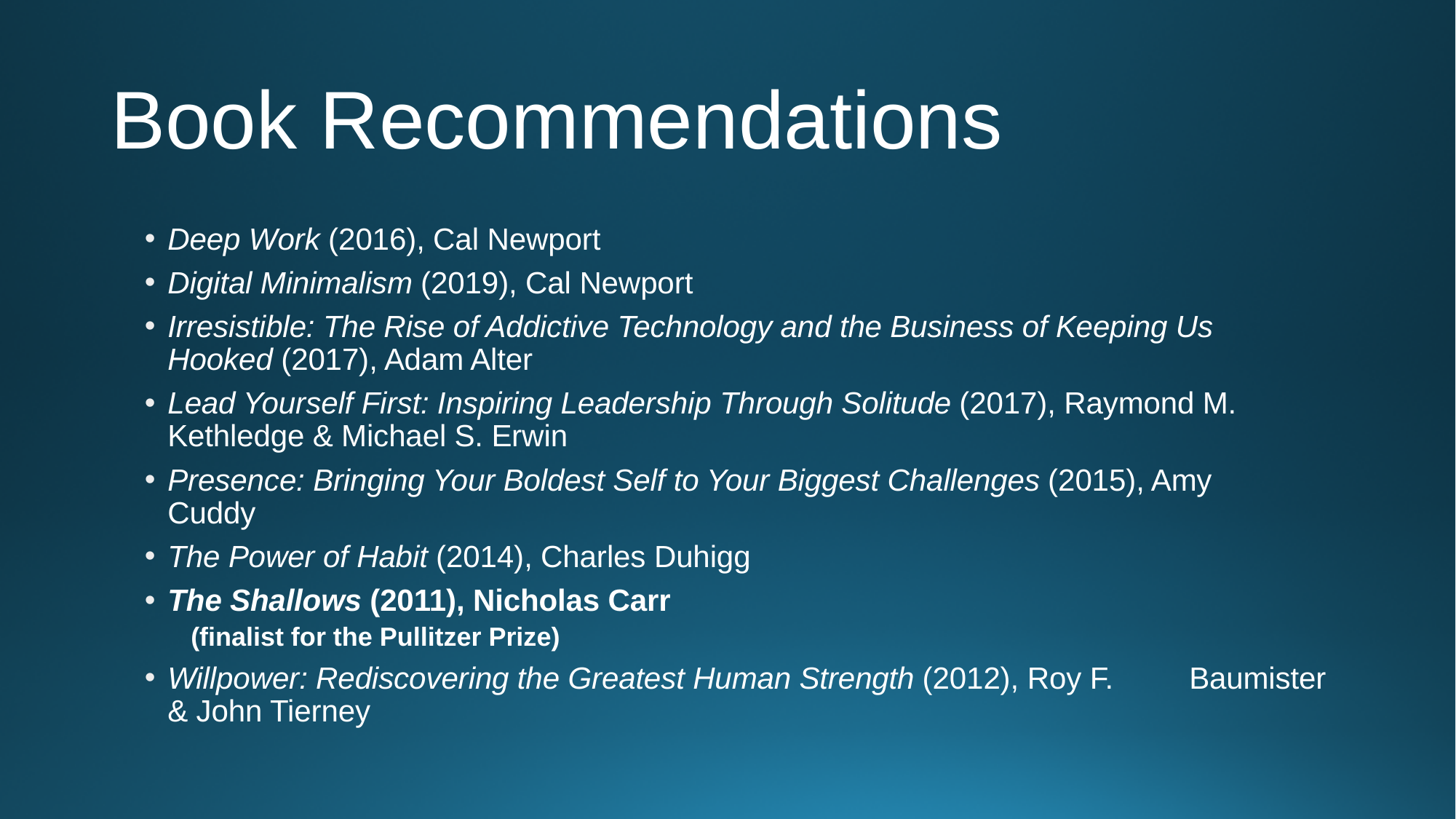

# Book Recommendations
Deep Work (2016), Cal Newport
Digital Minimalism (2019), Cal Newport
Irresistible: The Rise of Addictive Technology and the Business of Keeping Us 	Hooked (2017), Adam Alter
Lead Yourself First: Inspiring Leadership Through Solitude (2017), Raymond M. 	Kethledge & Michael S. Erwin
Presence: Bringing Your Boldest Self to Your Biggest Challenges (2015), Amy 	Cuddy
The Power of Habit (2014), Charles Duhigg
The Shallows (2011), Nicholas Carr
	(finalist for the Pullitzer Prize)
Willpower: Rediscovering the Greatest Human Strength (2012), Roy F. 	Baumister & John Tierney